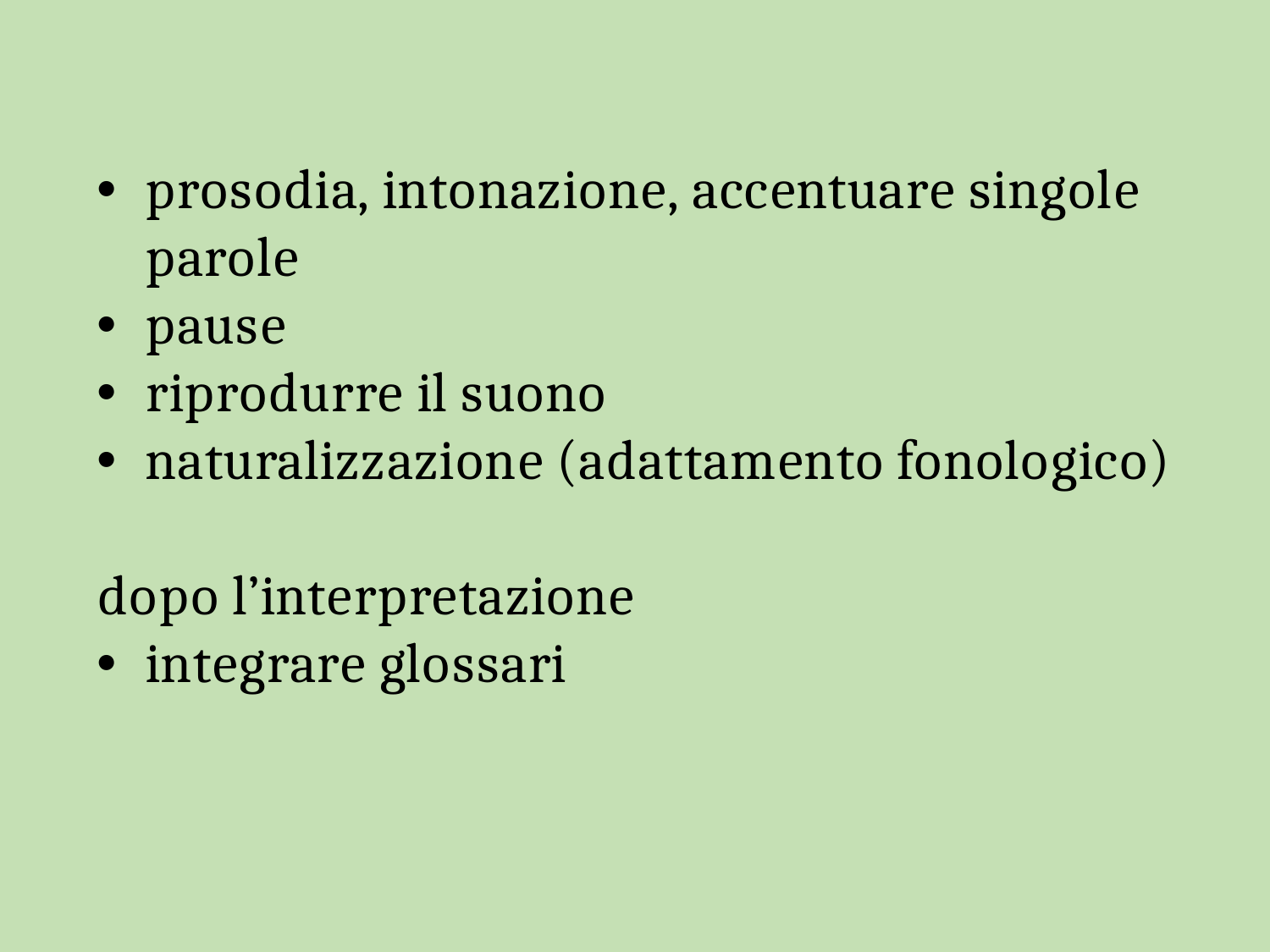

prosodia, intonazione, accentuare singole parole
pause
riprodurre il suono
naturalizzazione (adattamento fonologico)

dopo l’interpretazione
integrare glossari